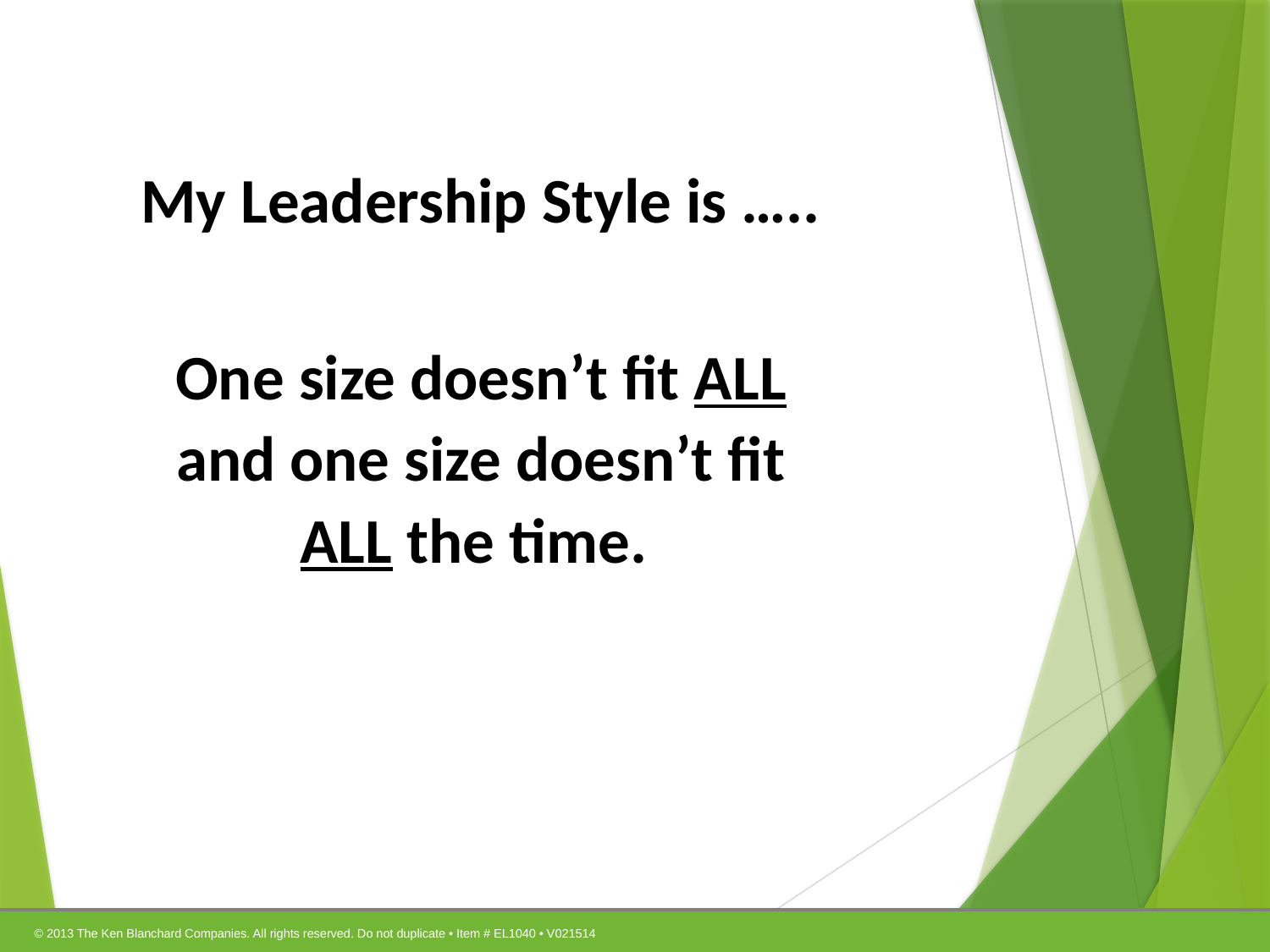

My Leadership Style is …..
One size doesn’t fit ALL and one size doesn’t fit ALL the time.